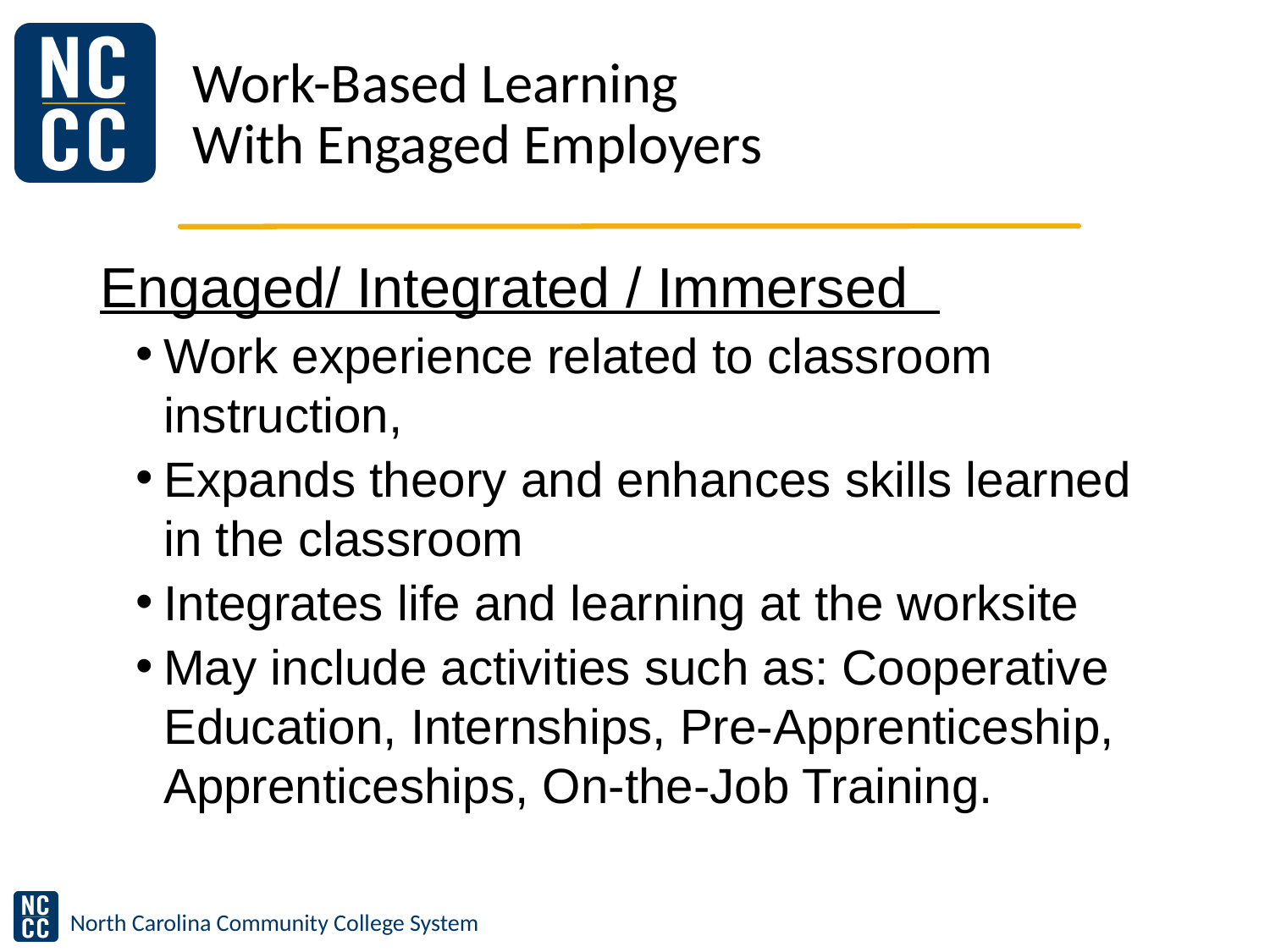

# Work-Based Learning With Engaged Employers
Engaged/ Integrated / Immersed
Work experience related to classroom instruction,
Expands theory and enhances skills learned in the classroom
Integrates life and learning at the worksite
May include activities such as: Cooperative Education, Internships, Pre-Apprenticeship, Apprenticeships, On-the-Job Training.